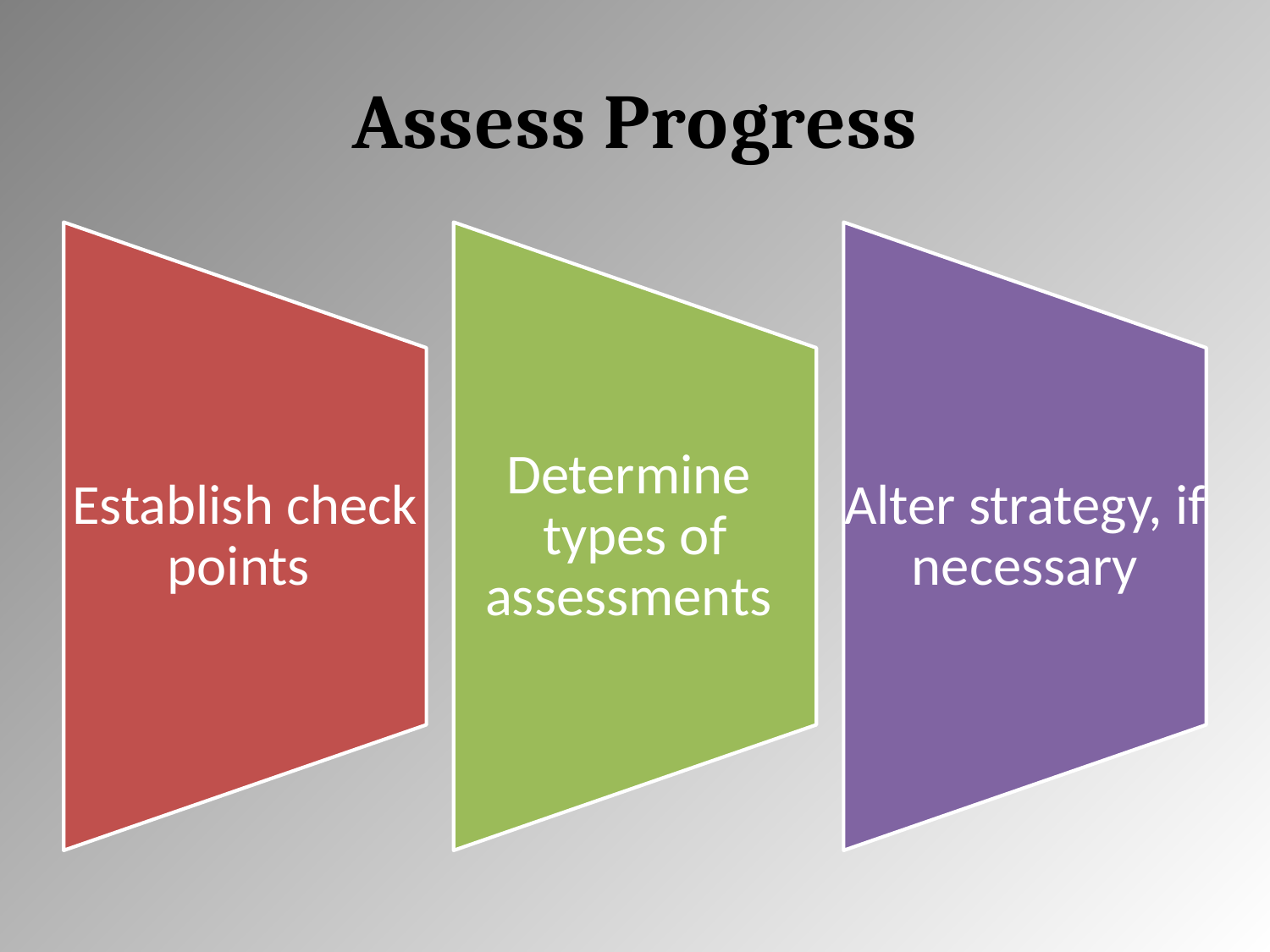

# Assess Progress
Establish check points
Determine  types of assessments
Alter strategy, if necessary